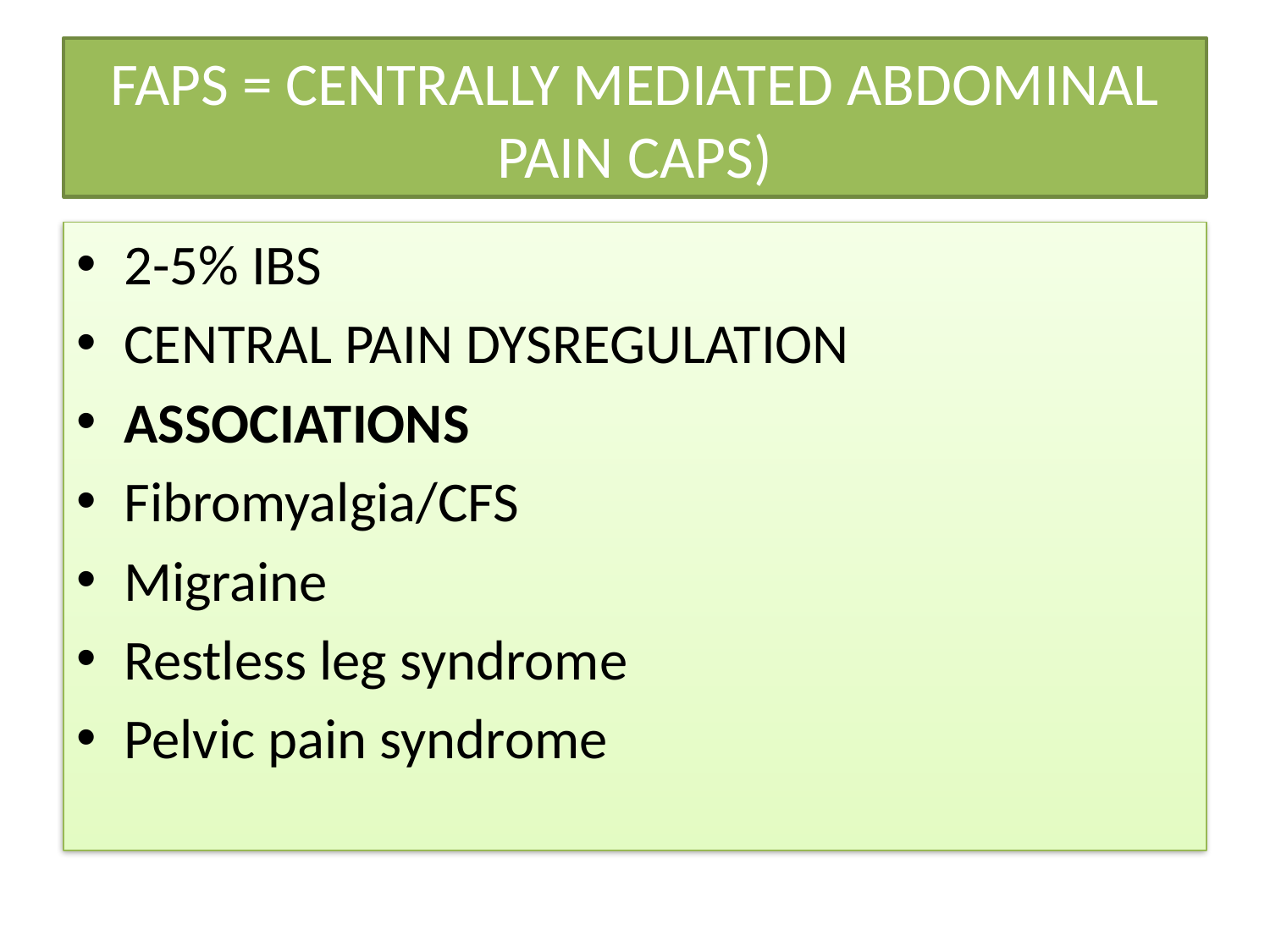

# FAPS = CENTRALLY MEDIATED ABDOMINAL PAIN CAPS)
2-5% IBS
CENTRAL PAIN DYSREGULATION
ASSOCIATIONS
Fibromyalgia/CFS
Migraine
Restless leg syndrome
Pelvic pain syndrome